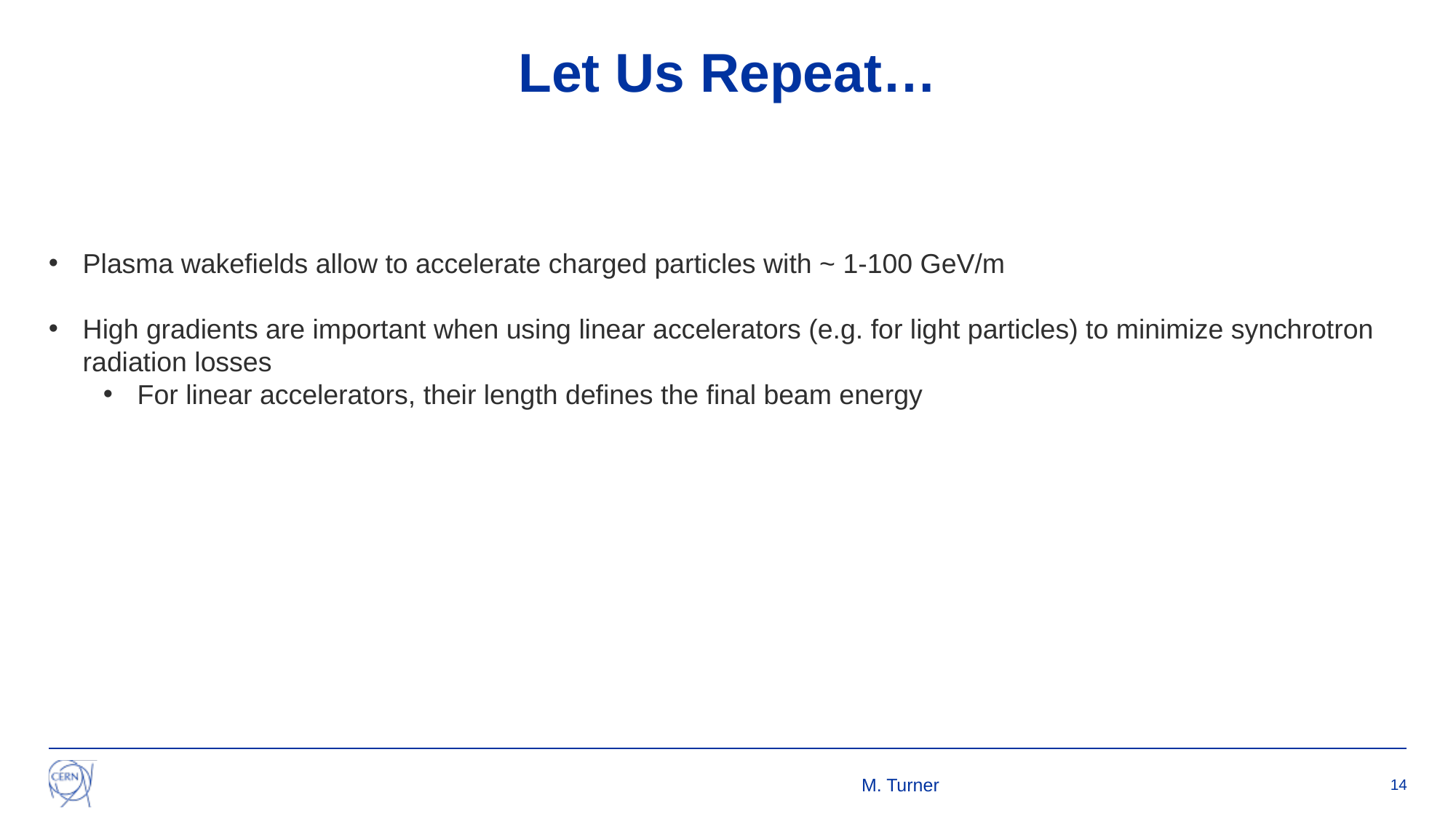

# Let Us Repeat…
Plasma wakefields allow to accelerate charged particles with ~ 1-100 GeV/m

High gradients are important when using linear accelerators (e.g. for light particles) to minimize synchrotron radiation losses
For linear accelerators, their length defines the final beam energy
M. Turner
14